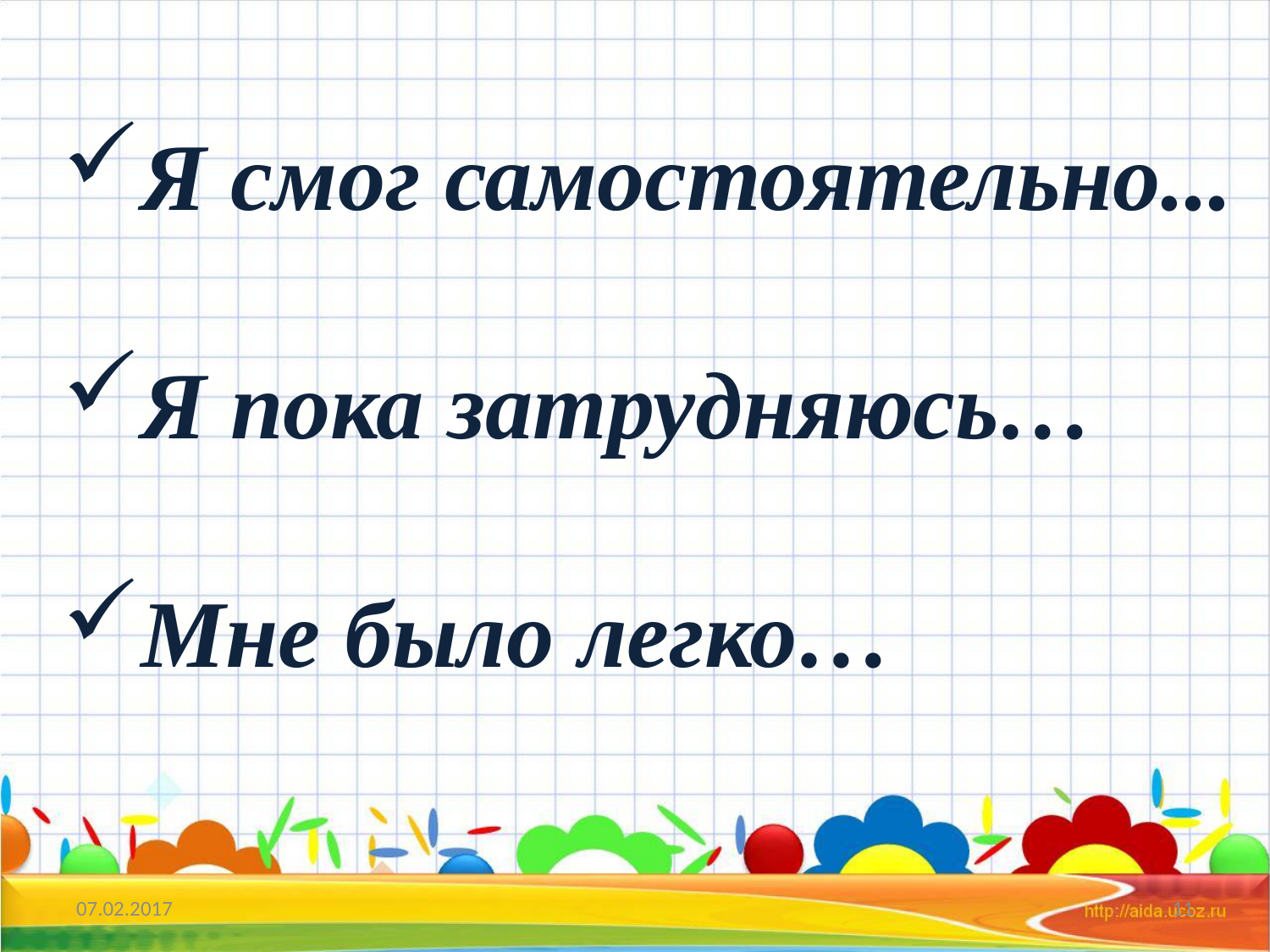

Я смог самостоятельно...

Я пока затрудняюсь…

Мне было легко…
07.02.2017
11